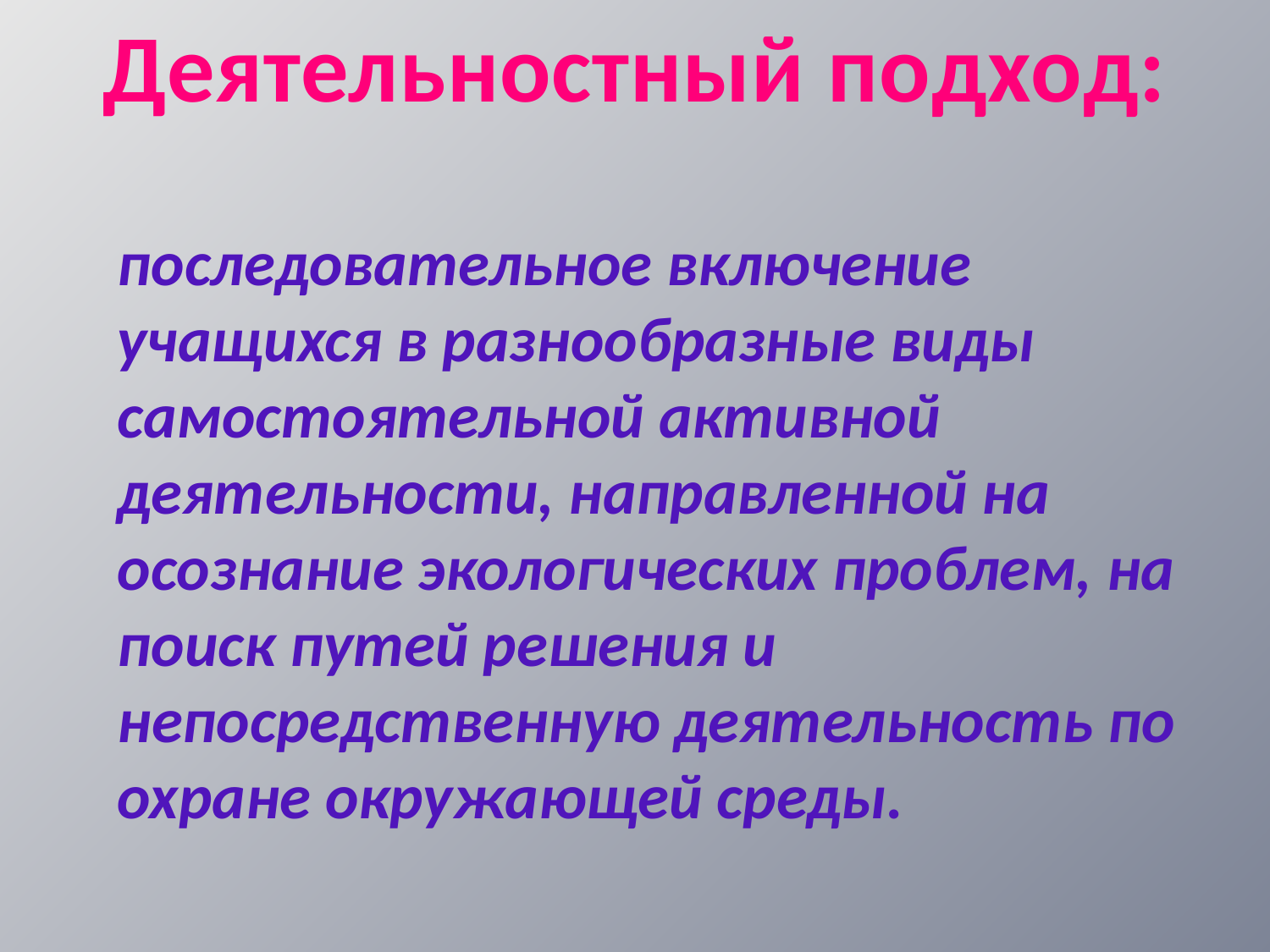

Деятельностный подход:
последовательное включение учащихся в разнообразные виды самостоятельной активной деятельности, направленной на осознание экологических проблем, на поиск путей решения и непосредственную деятельность по охране окружающей среды.